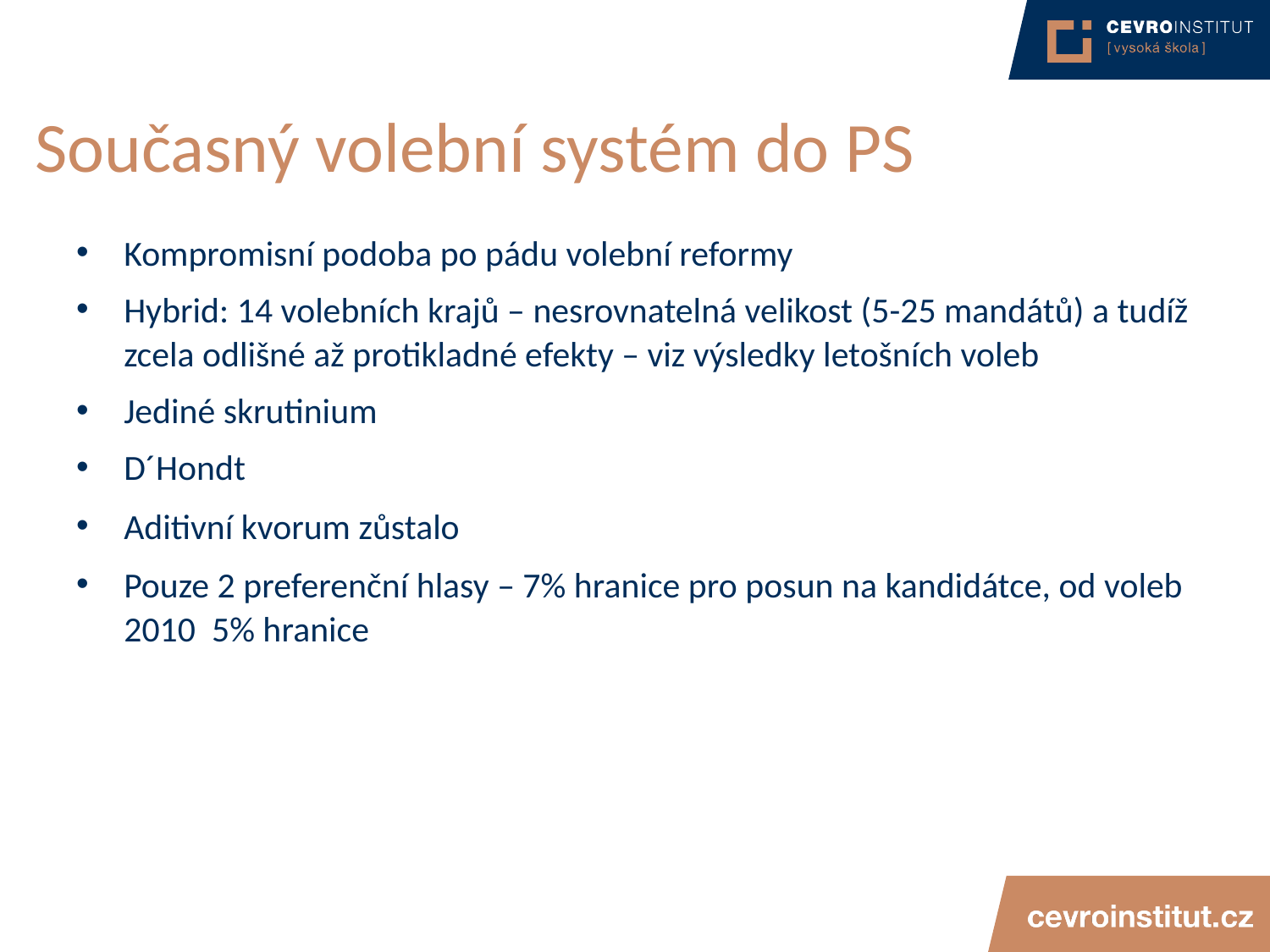

# Současný volební systém do PS
Kompromisní podoba po pádu volební reformy
Hybrid: 14 volebních krajů – nesrovnatelná velikost (5-25 mandátů) a tudíž zcela odlišné až protikladné efekty – viz výsledky letošních voleb
Jediné skrutinium
D´Hondt
Aditivní kvorum zůstalo
Pouze 2 preferenční hlasy – 7% hranice pro posun na kandidátce, od voleb 2010  5% hranice